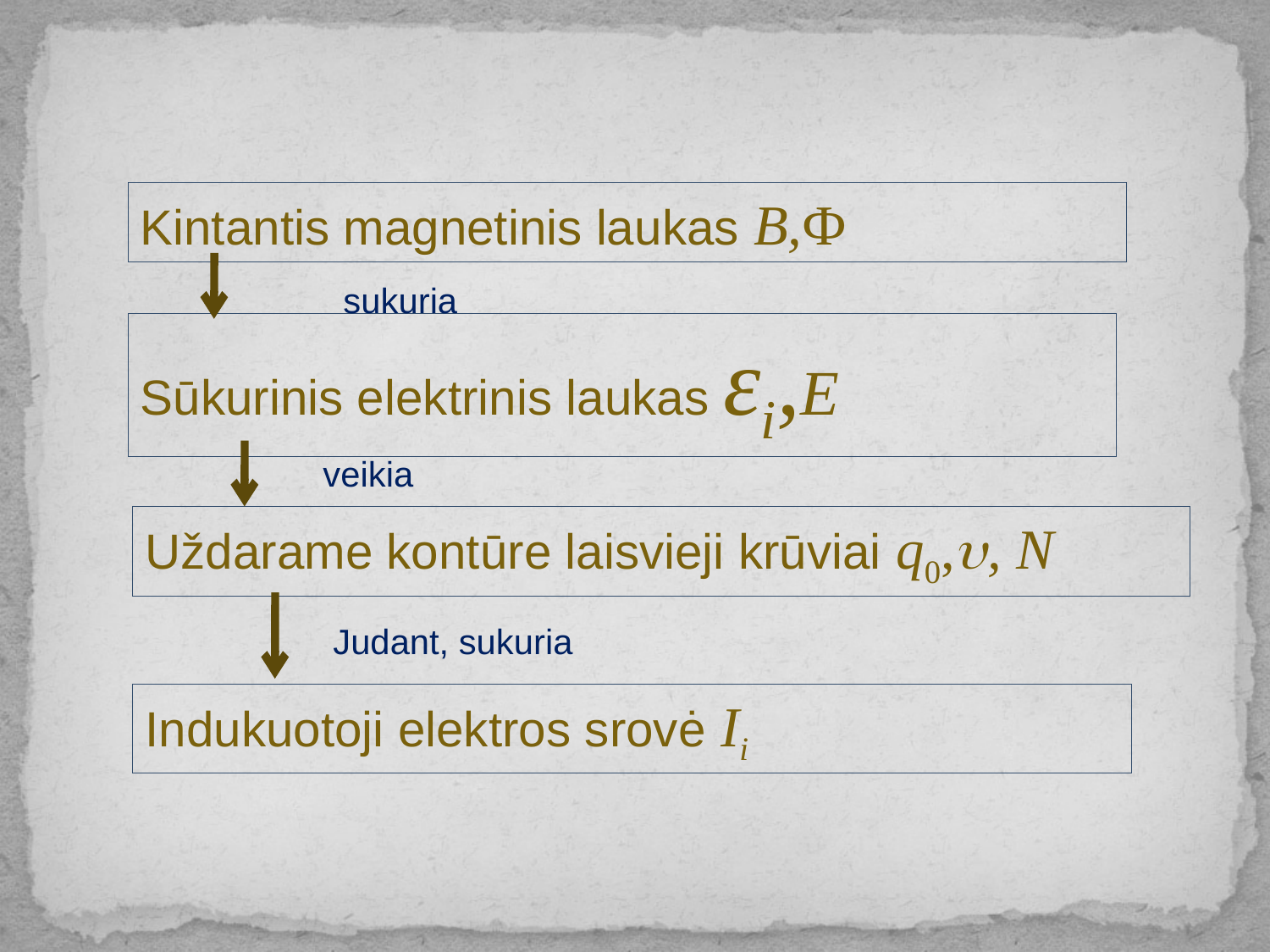

Kintantis magnetinis laukas B,Ф
sukuria
Sūkurinis elektrinis laukas εi,E
veikia
Uždarame kontūre laisvieji krūviai q0,υ, N
Judant, sukuria
Indukuotoji elektros srovė Ii